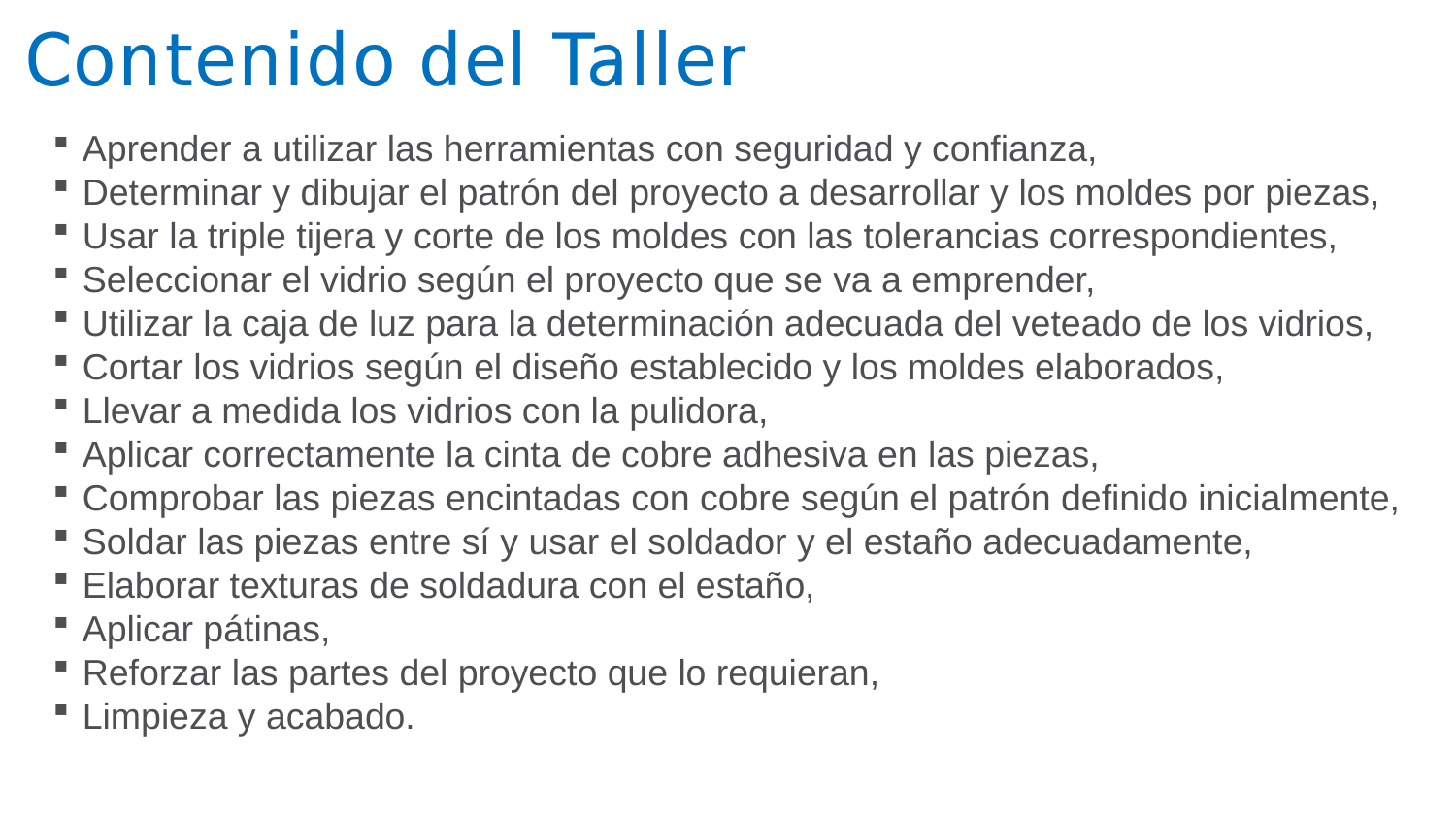

Contenido del Taller
Aprender a utilizar las herramientas con seguridad y confianza,
Determinar y dibujar el patrón del proyecto a desarrollar y los moldes por piezas,
Usar la triple tijera y corte de los moldes con las tolerancias correspondientes,
Seleccionar el vidrio según el proyecto que se va a emprender,
Utilizar la caja de luz para la determinación adecuada del veteado de los vidrios,
Cortar los vidrios según el diseño establecido y los moldes elaborados,
Llevar a medida los vidrios con la pulidora,
Aplicar correctamente la cinta de cobre adhesiva en las piezas,
Comprobar las piezas encintadas con cobre según el patrón definido inicialmente,
Soldar las piezas entre sí y usar el soldador y el estaño adecuadamente,
Elaborar texturas de soldadura con el estaño,
Aplicar pátinas,
Reforzar las partes del proyecto que lo requieran,
Limpieza y acabado.